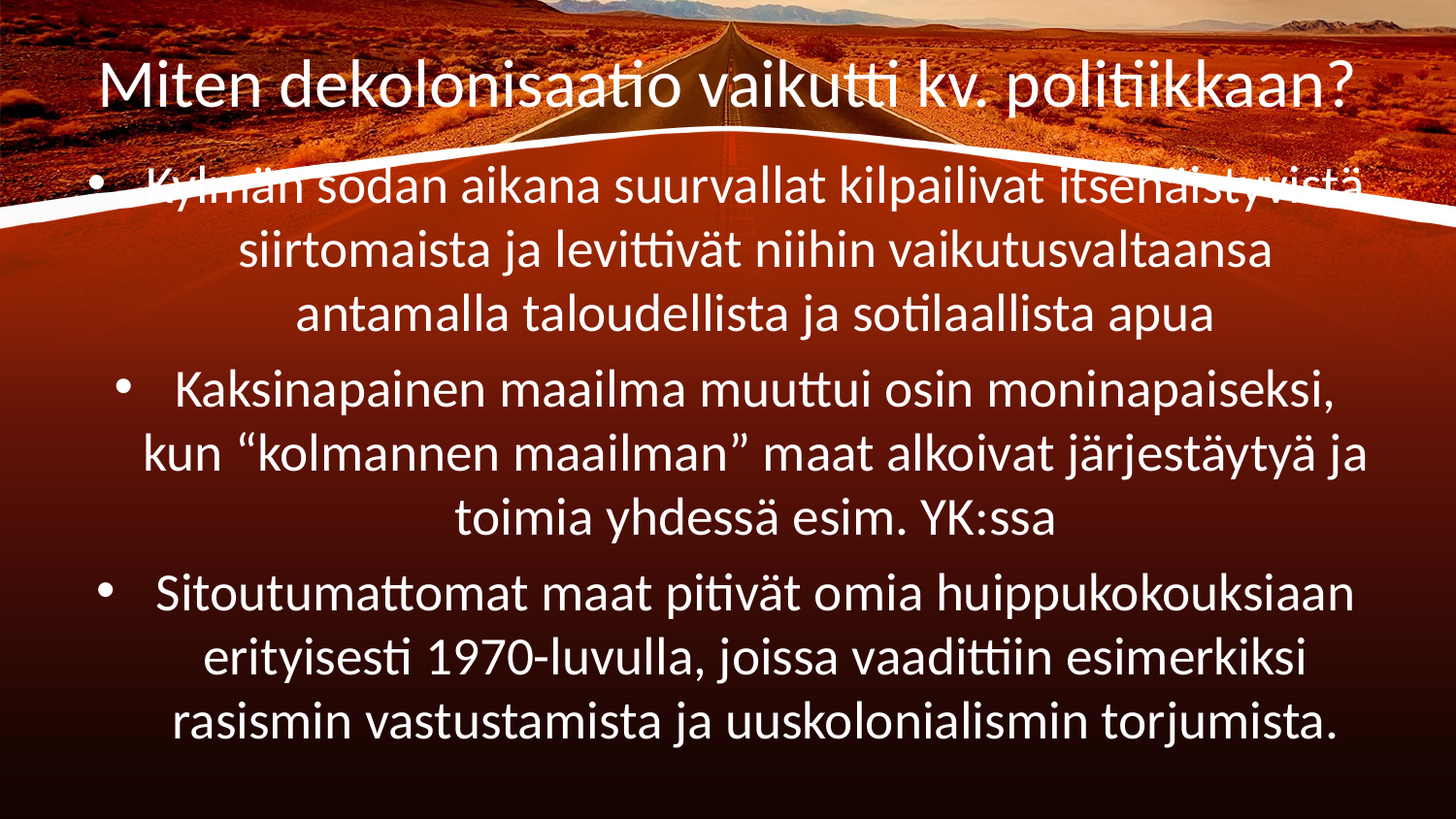

# Miten dekolonisaatio vaikutti kv. politiikkaan?
Kylmän sodan aikana suurvallat kilpailivat itsenäistyvistä siirtomaista ja levittivät niihin vaikutusvaltaansa antamalla taloudellista ja sotilaallista apua
Kaksinapainen maailma muuttui osin moninapaiseksi, kun “kolmannen maailman” maat alkoivat järjestäytyä ja toimia yhdessä esim. YK:ssa
Sitoutumattomat maat pitivät omia huippukokouksiaan erityisesti 1970-luvulla, joissa vaadittiin esimerkiksi rasismin vastustamista ja uuskolonialismin torjumista.